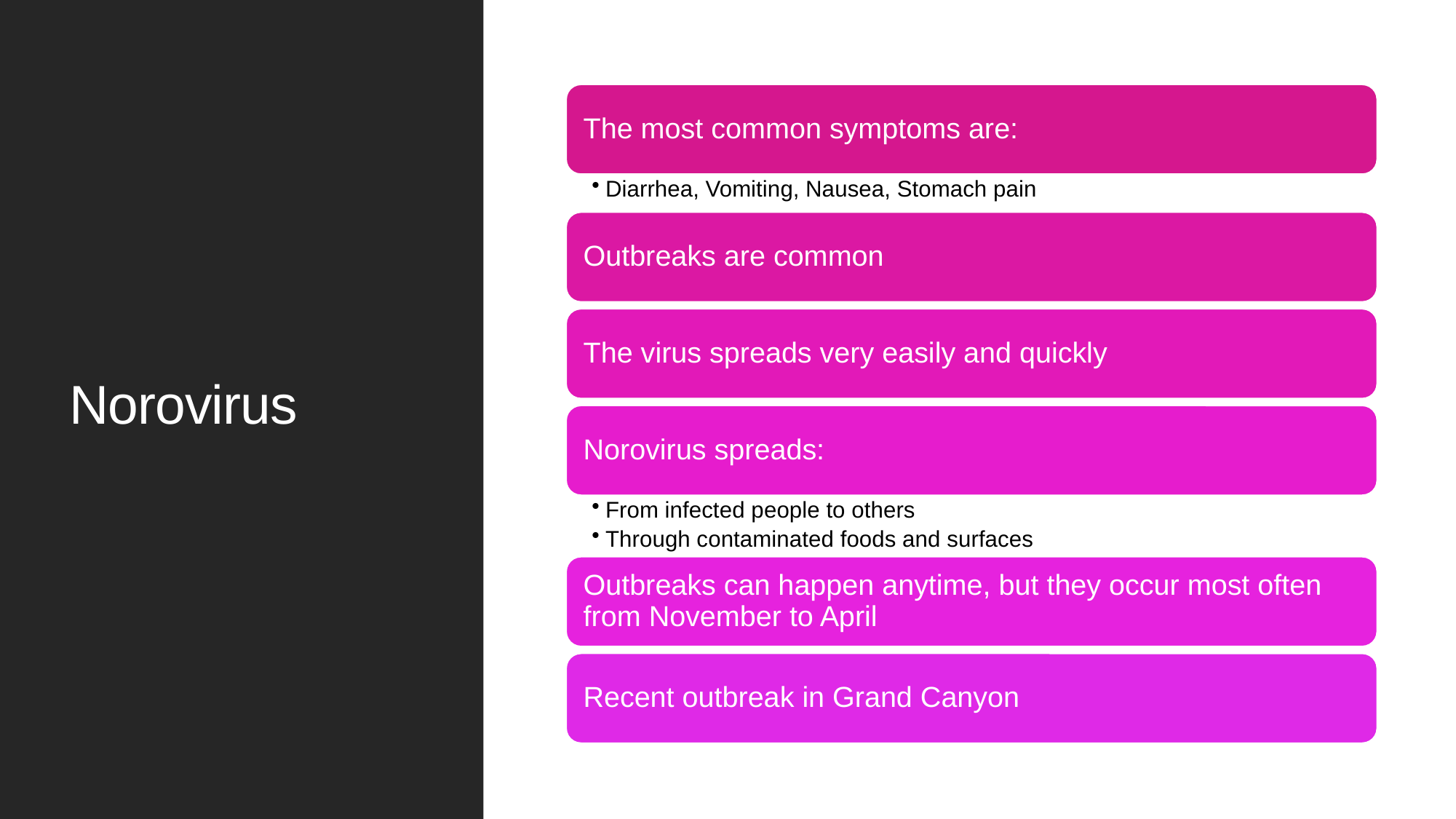

# Norovirus
The most common symptoms are:
Diarrhea, Vomiting, Nausea, Stomach pain
Outbreaks are common
The virus spreads very easily and quickly
Norovirus spreads:
From infected people to others
Through contaminated foods and surfaces
Outbreaks can happen anytime, but they occur most often from November to April
Recent outbreak in Grand Canyon